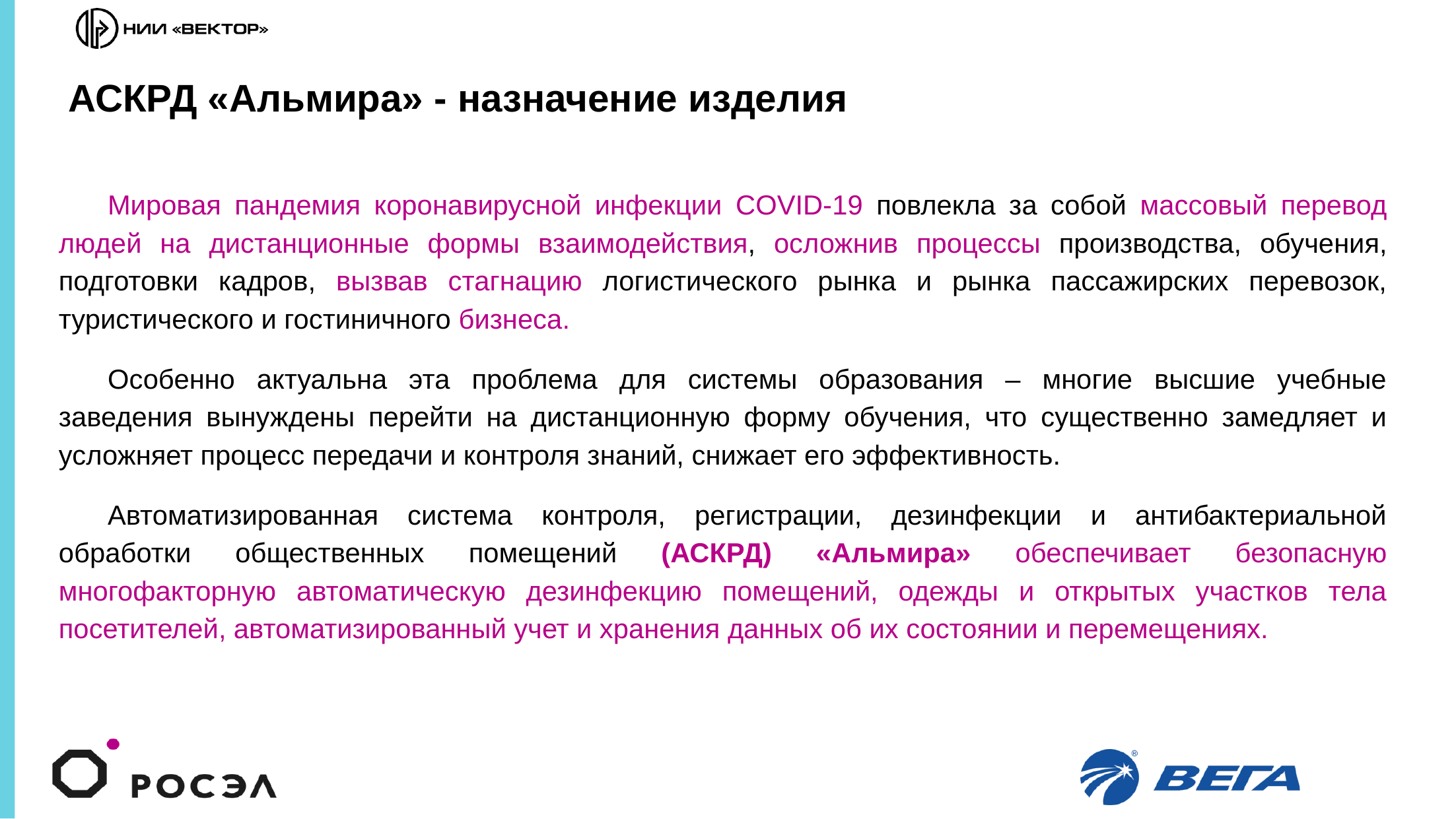

# АСКРД «Альмира» - назначение изделия
Мировая пандемия коронавирусной инфекции COVID-19 повлекла за собой массовый перевод людей на дистанционные формы взаимодействия, осложнив процессы производства, обучения, подготовки кадров, вызвав стагнацию логистического рынка и рынка пассажирских перевозок, туристического и гостиничного бизнеса.
Особенно актуальна эта проблема для системы образования – многие высшие учебные заведения вынуждены перейти на дистанционную форму обучения, что существенно замедляет и усложняет процесс передачи и контроля знаний, снижает его эффективность.
Автоматизированная система контроля, регистрации, дезинфекции и антибактериальной обработки общественных помещений (АСКРД) «Альмира» обеспечивает безопасную многофакторную автоматическую дезинфекцию помещений, одежды и открытых участков тела посетителей, автоматизированный учет и хранения данных об их состоянии и перемещениях.